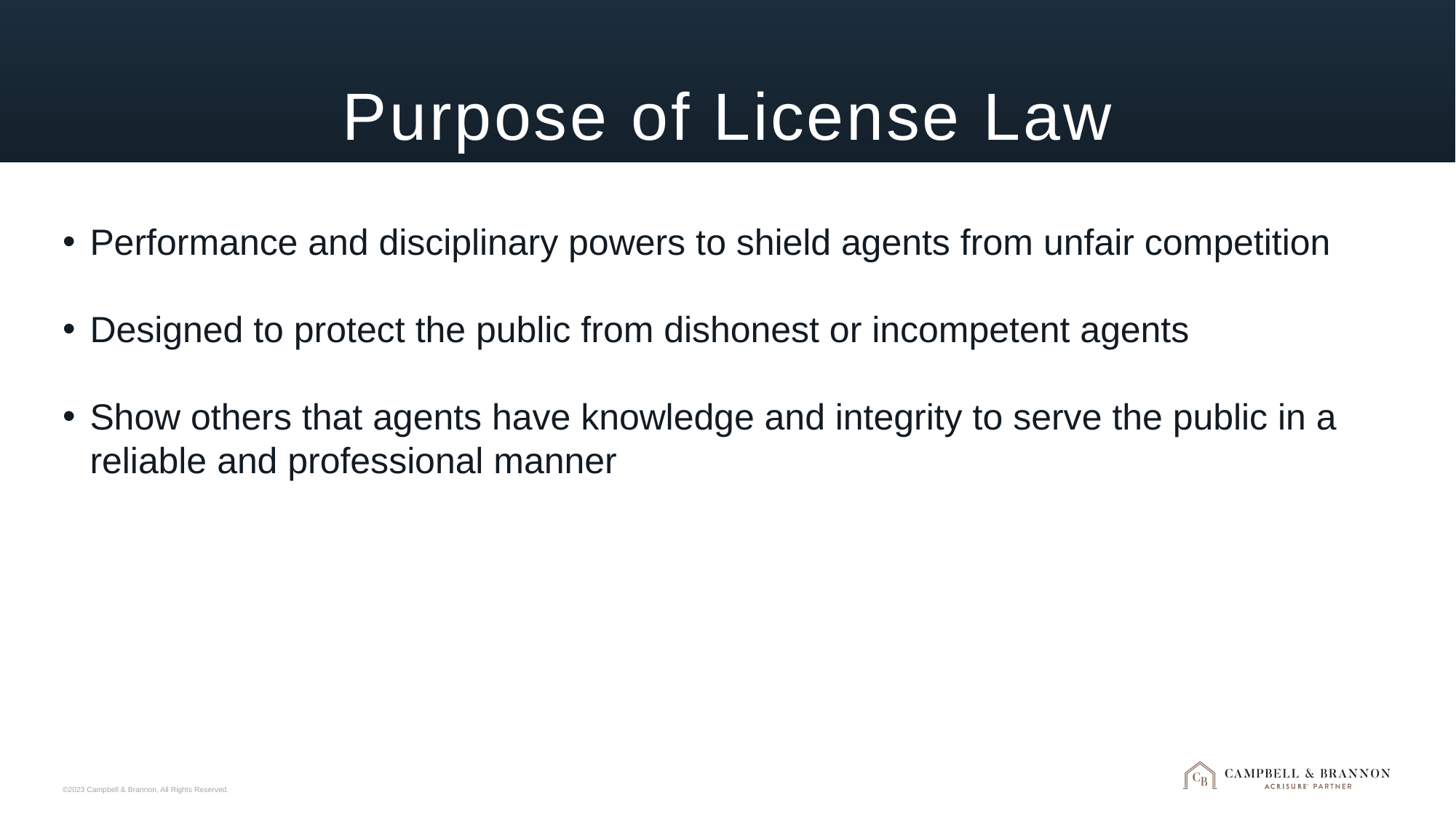

# Purpose of License Law

Performance and disciplinary powers to shield agents from unfair competition

Designed to protect the public from dishonest or incompetent agents

Show others that agents have knowledge and integrity to serve the public in a reliable and professional manner